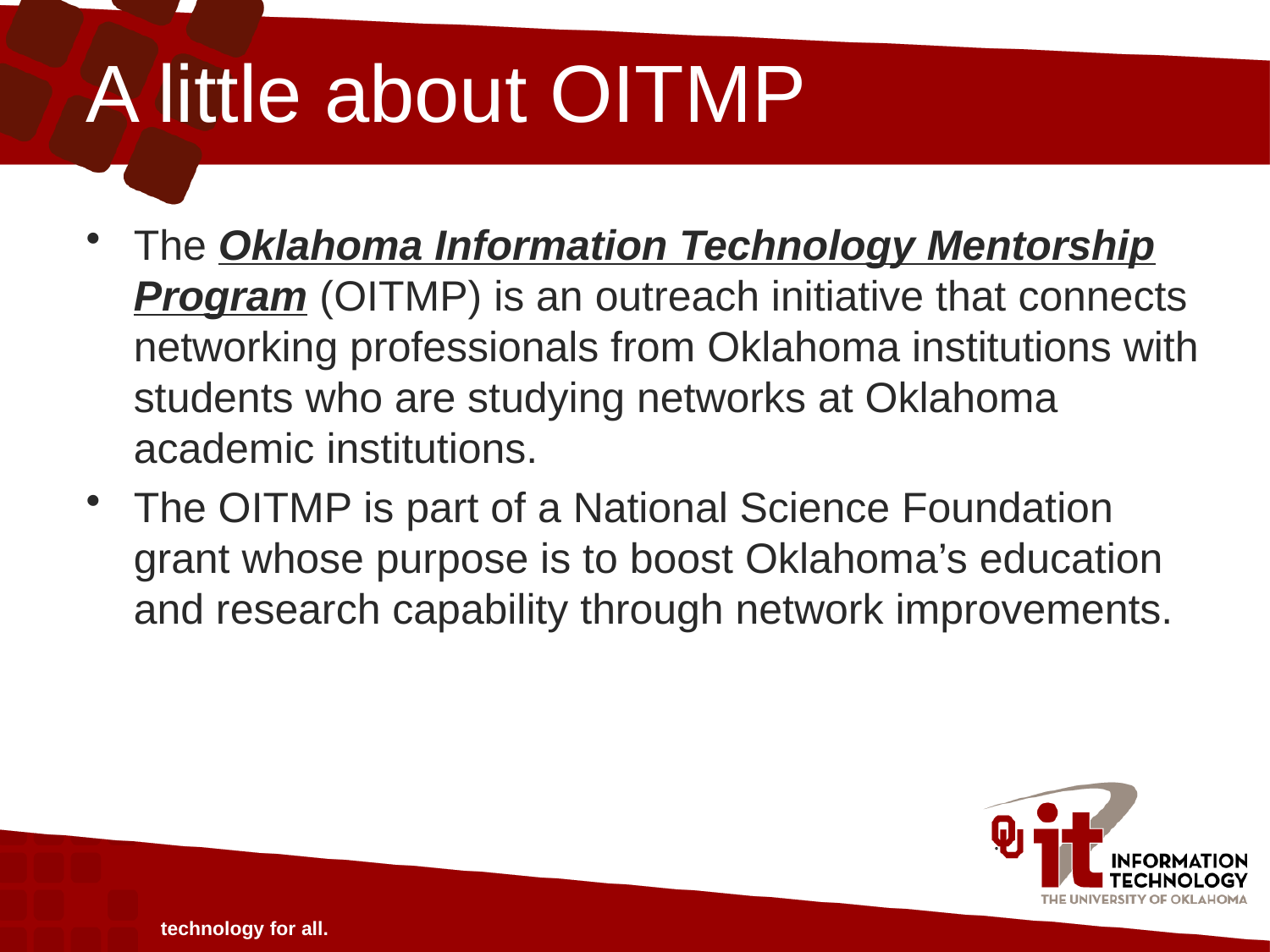

# A little about OITMP
The Oklahoma Information Technology Mentorship Program (OITMP) is an outreach initiative that connects networking professionals from Oklahoma institutions with students who are studying networks at Oklahoma academic institutions.
The OITMP is part of a National Science Foundation grant whose purpose is to boost Oklahoma’s education and research capability through network improvements.

technology for all.